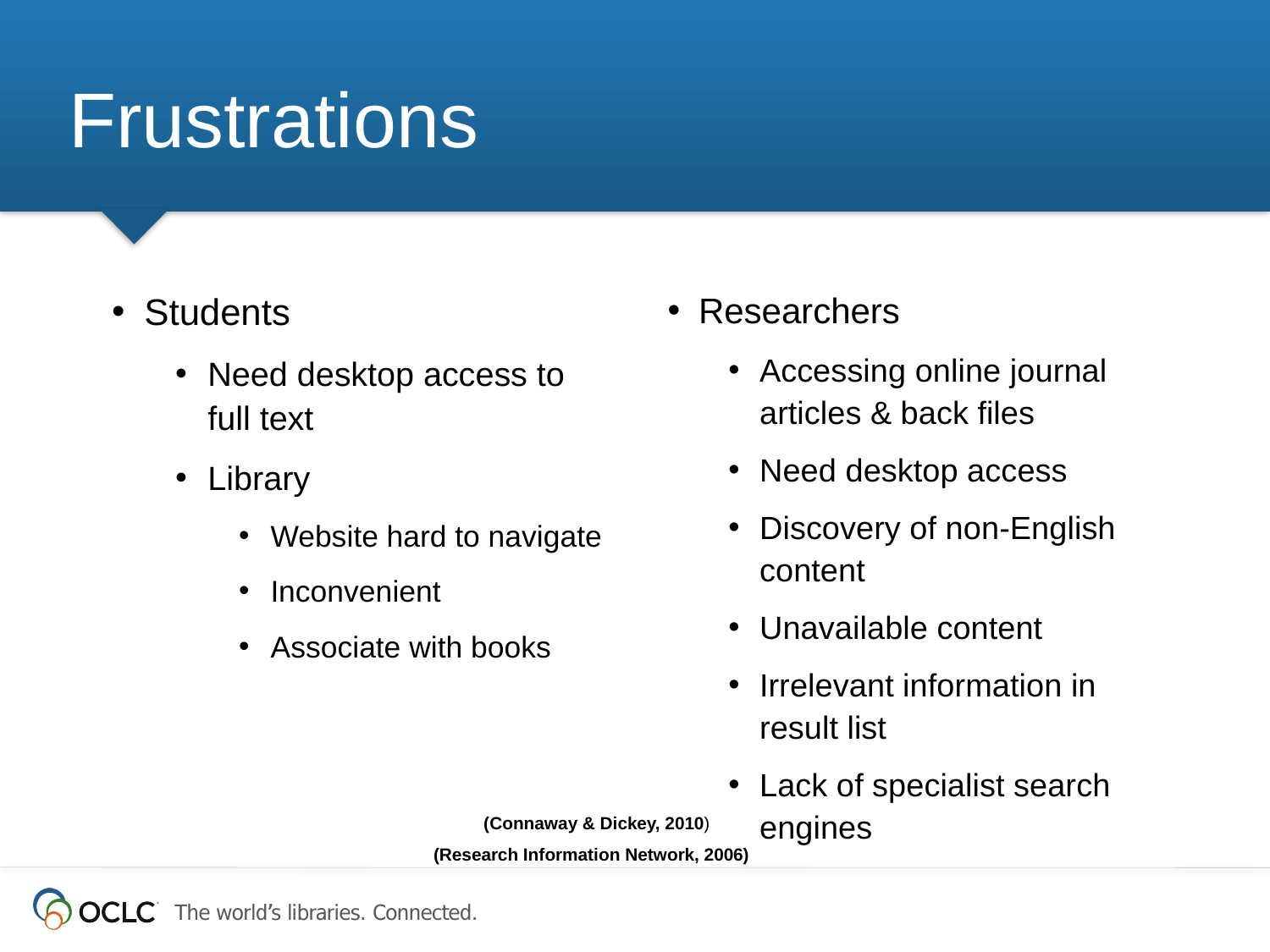

# Frustrations
Students
Need desktop access to full text
Library
Website hard to navigate
Inconvenient
Associate with books

Researchers
Accessing online journal articles & back files
Need desktop access
Discovery of non-English content
Unavailable content
Irrelevant information in result list
Lack of specialist search engines

(Connaway & Dickey, 2010)
(Research Information Network, 2006)